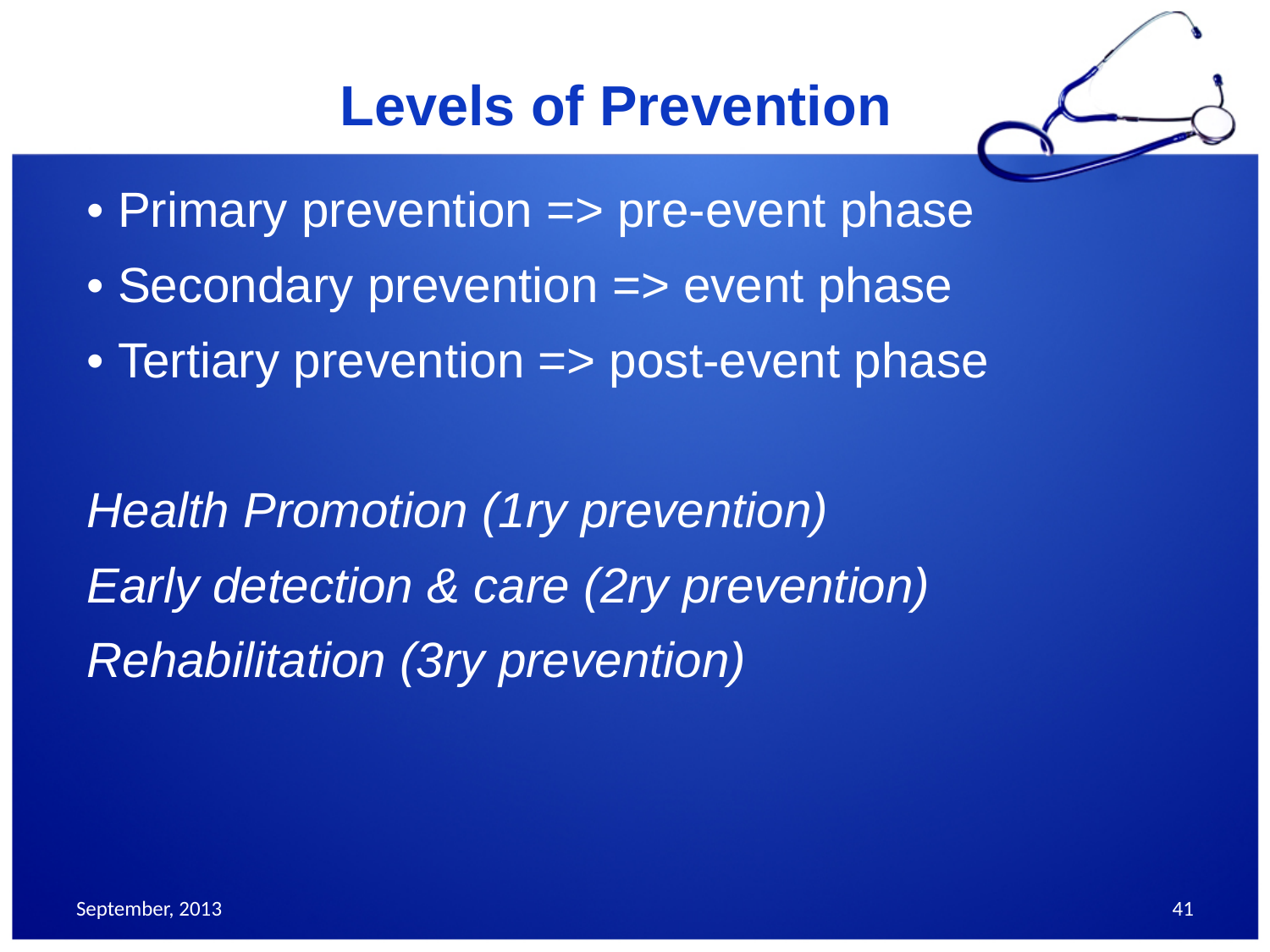

Levels of Prevention
• Primary prevention => pre-event phase
• Secondary prevention => event phase
• Tertiary prevention => post-event phase

Health Promotion (1ry prevention)
Early detection & care (2ry prevention)
Rehabilitation (3ry prevention)

September, 2013
41